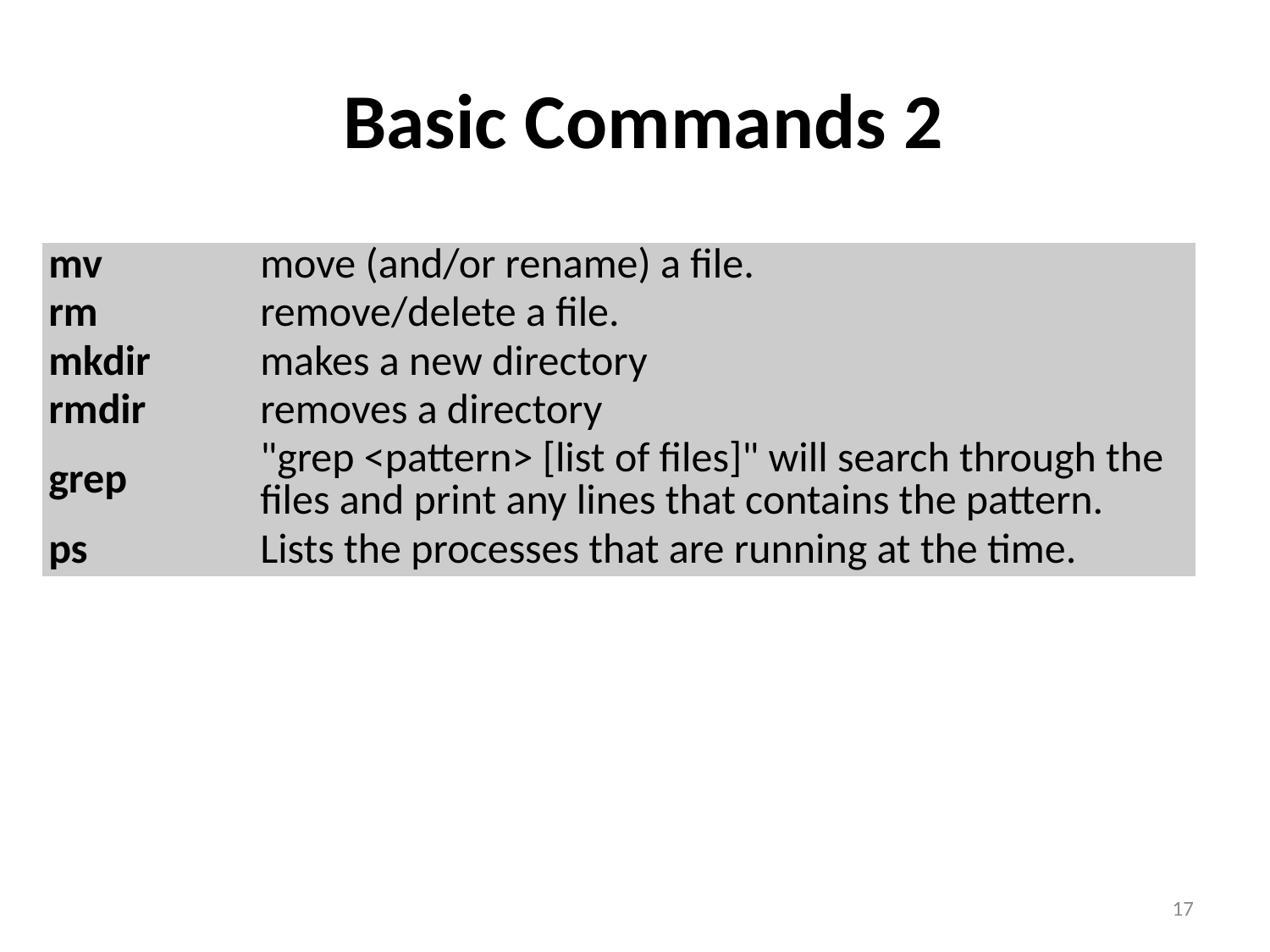

# Basic Commands 2
| mv | move (and/or rename) a file. |
| --- | --- |
| rm | remove/delete a file. |
| mkdir | makes a new directory |
| rmdir | removes a directory |
| grep | "grep <pattern> [list of files]" will search through the files and print any lines that contains the pattern. |
| ps | Lists the processes that are running at the time. |
17